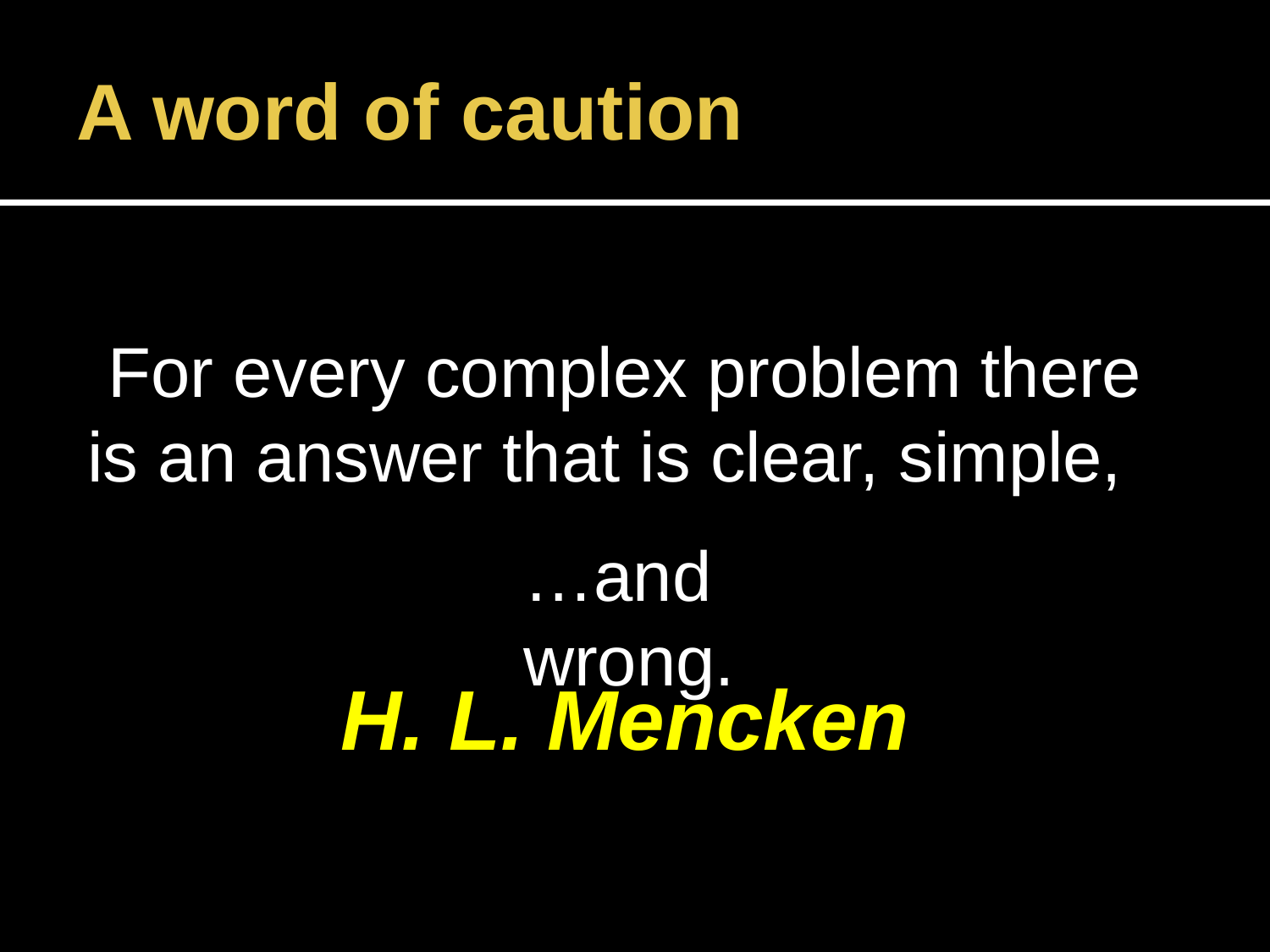

# A word of caution
For every complex problem there is an answer that is clear, simple,

H. L. Mencken

…and wrong.